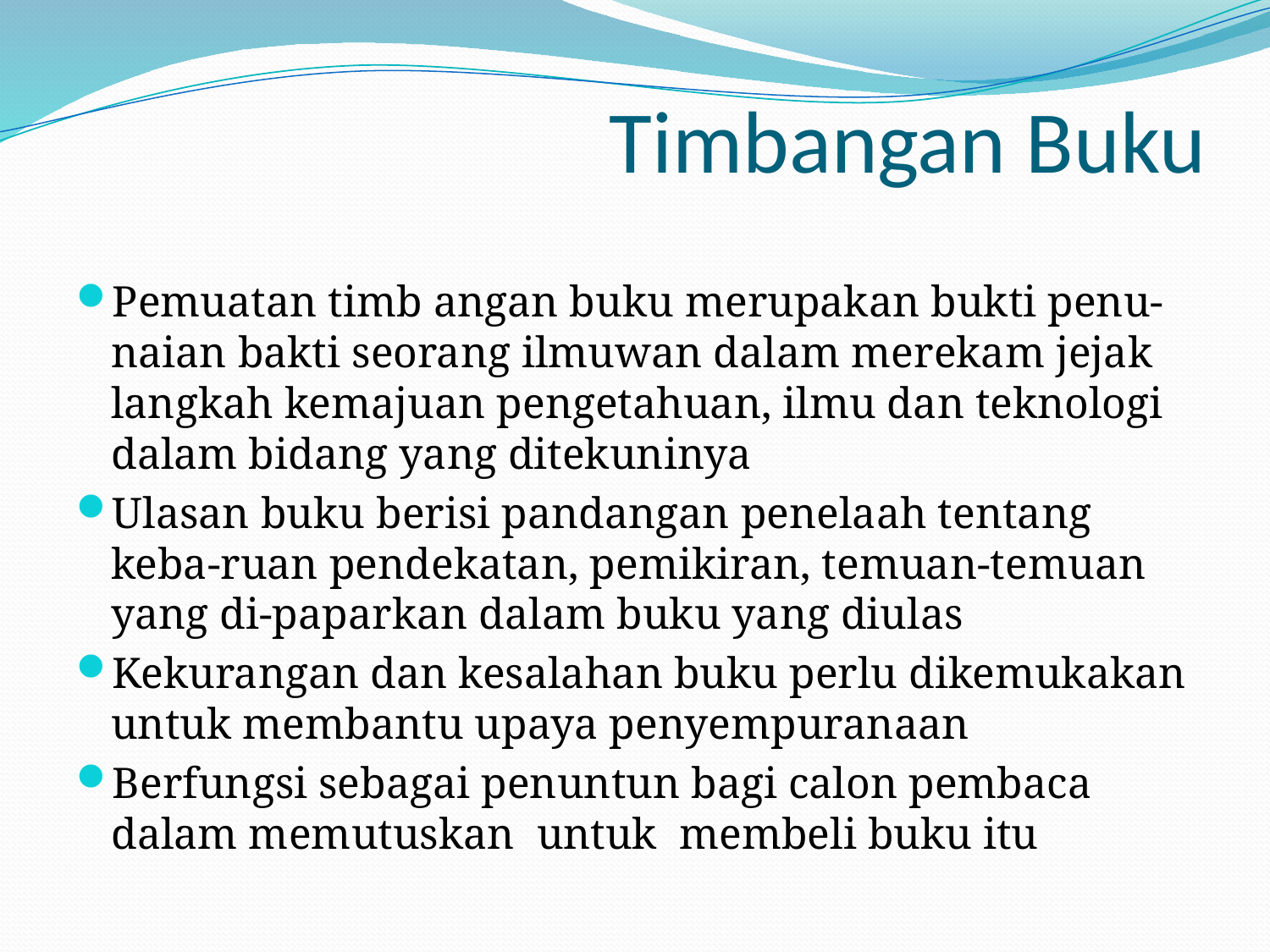

# Timbangan Buku
Pemuatan timb angan buku merupakan bukti penu-naian bakti seorang ilmuwan dalam merekam jejak langkah kemajuan pengetahuan, ilmu dan teknologi dalam bidang yang ditekuninya
Ulasan buku berisi pandangan penelaah tentang keba-ruan pendekatan, pemikiran, temuan-temuan yang di-paparkan dalam buku yang diulas
Kekurangan dan kesalahan buku perlu dikemukakan untuk membantu upaya penyempuranaan
Berfungsi sebagai penuntun bagi calon pembaca dalam memutuskan  untuk  membeli buku itu